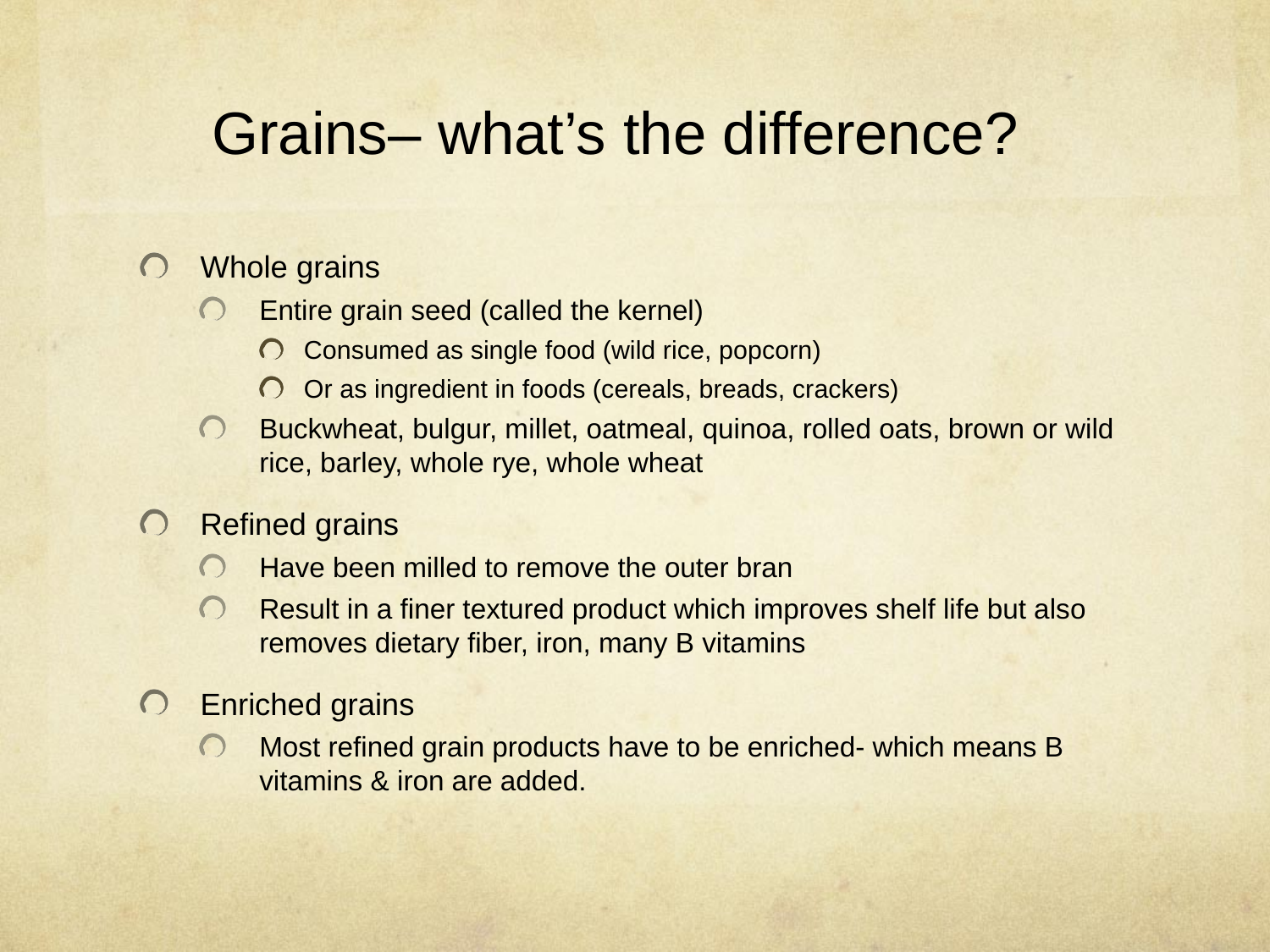

# Grains– what’s the difference?
Whole grains
Entire grain seed (called the kernel)
Consumed as single food (wild rice, popcorn)
Or as ingredient in foods (cereals, breads, crackers)
Buckwheat, bulgur, millet, oatmeal, quinoa, rolled oats, brown or wild rice, barley, whole rye, whole wheat
Refined grains
Have been milled to remove the outer bran
Result in a finer textured product which improves shelf life but also removes dietary fiber, iron, many B vitamins
Enriched grains
Most refined grain products have to be enriched- which means B vitamins & iron are added.